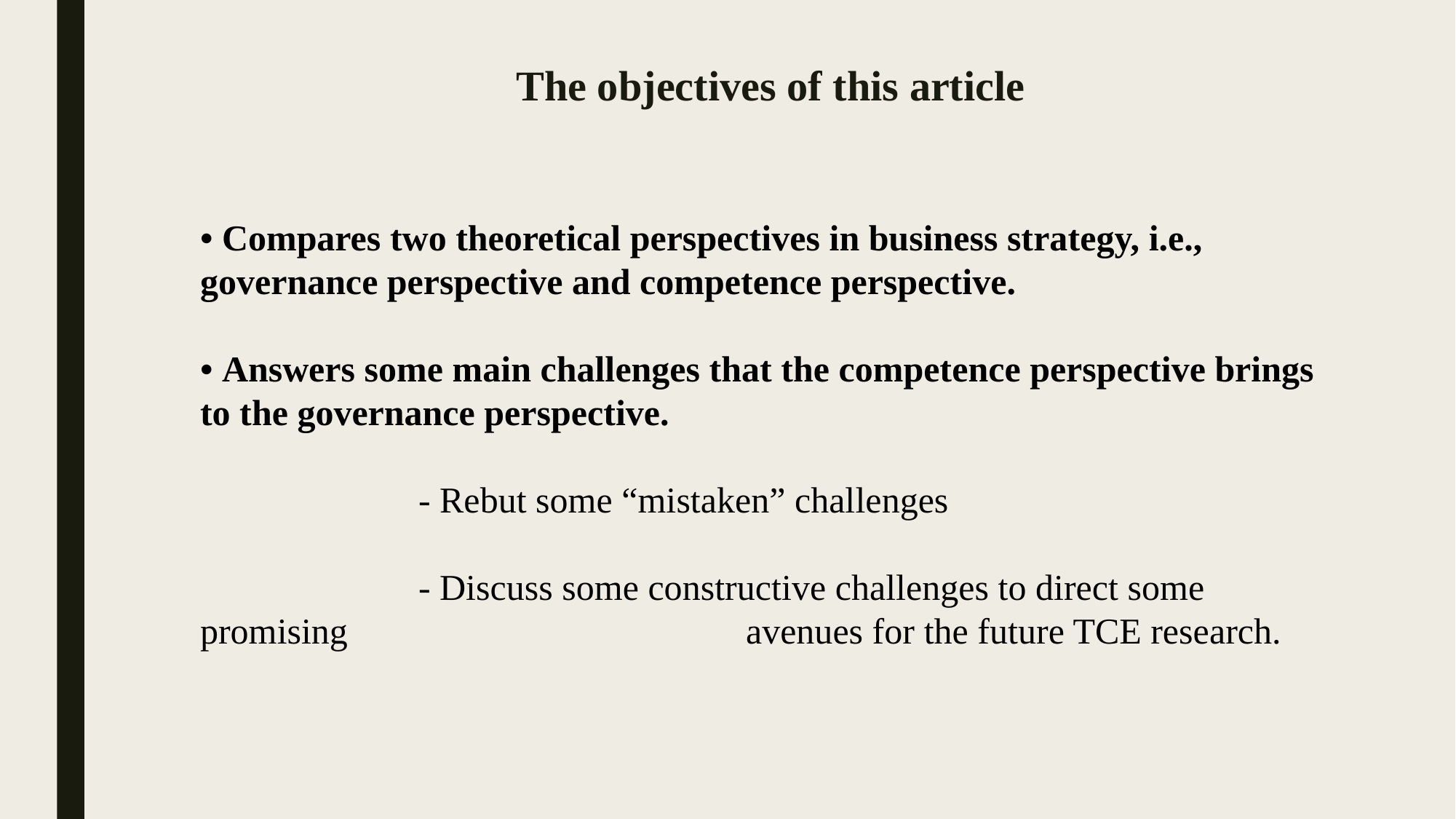

# The objectives of this article
• Compares two theoretical perspectives in business strategy, i.e., governance perspective and competence perspective.

• Answers some main challenges that the competence perspective brings to the governance perspective.

		- Rebut some “mistaken” challenges

		- Discuss some constructive challenges to direct some promising 				avenues for the future TCE research.